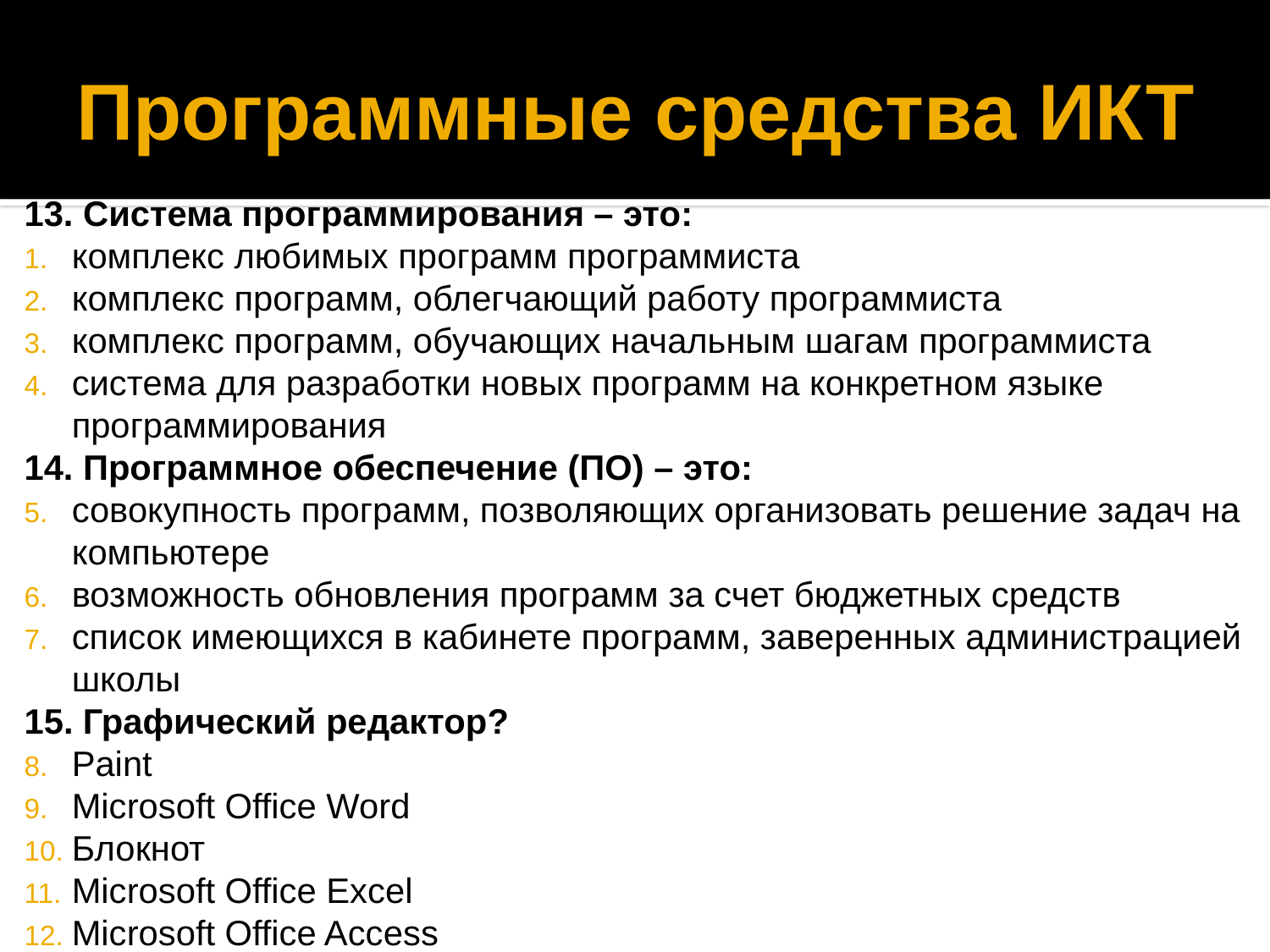

# Программные средства ИКТ
13. Система программирования – это:
комплекс любимых программ программиста
комплекс программ, облегчающий работу программиста
комплекс программ, обучающих начальным шагам программиста
система для разработки новых программ на конкретном языке программирования
14. Программное обеспечение (ПО) – это:
совокупность программ, позволяющих организовать решение задач на компьютере
возможность обновления программ за счет бюджетных средств
список имеющихся в кабинете программ, заверенных администрацией школы
15. Графический редактор?
Paint
Microsoft Office Word
Блокнот
Microsoft Office Excel
Microsoft Office Access